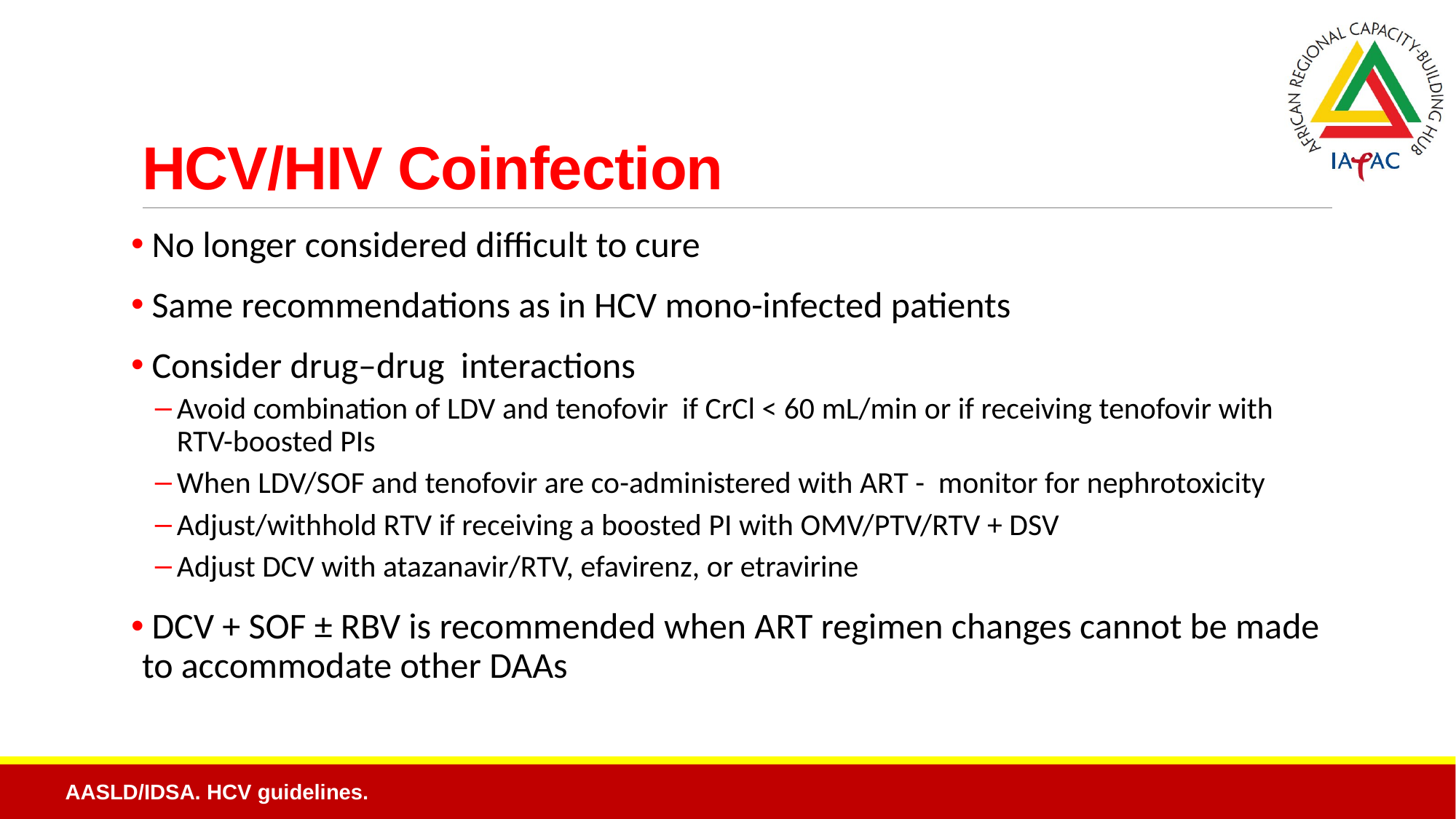

# HCV/HIV Coinfection
 No longer considered difficult to cure
 Same recommendations as in HCV mono-infected patients
 Consider drug–drug  interactions
Avoid combination of LDV and tenofovir  if CrCl < 60 mL/min or if receiving tenofovir with RTV-boosted PIs
When LDV/SOF and tenofovir are co-administered with ART -  monitor for nephrotoxicity
Adjust/withhold RTV if receiving a boosted PI with OMV/PTV/RTV + DSV
Adjust DCV with atazanavir/RTV, efavirenz, or etravirine
 DCV + SOF ± RBV is recommended when ART regimen changes cannot be made to accommodate other DAAs
AASLD/IDSA. HCV guidelines.